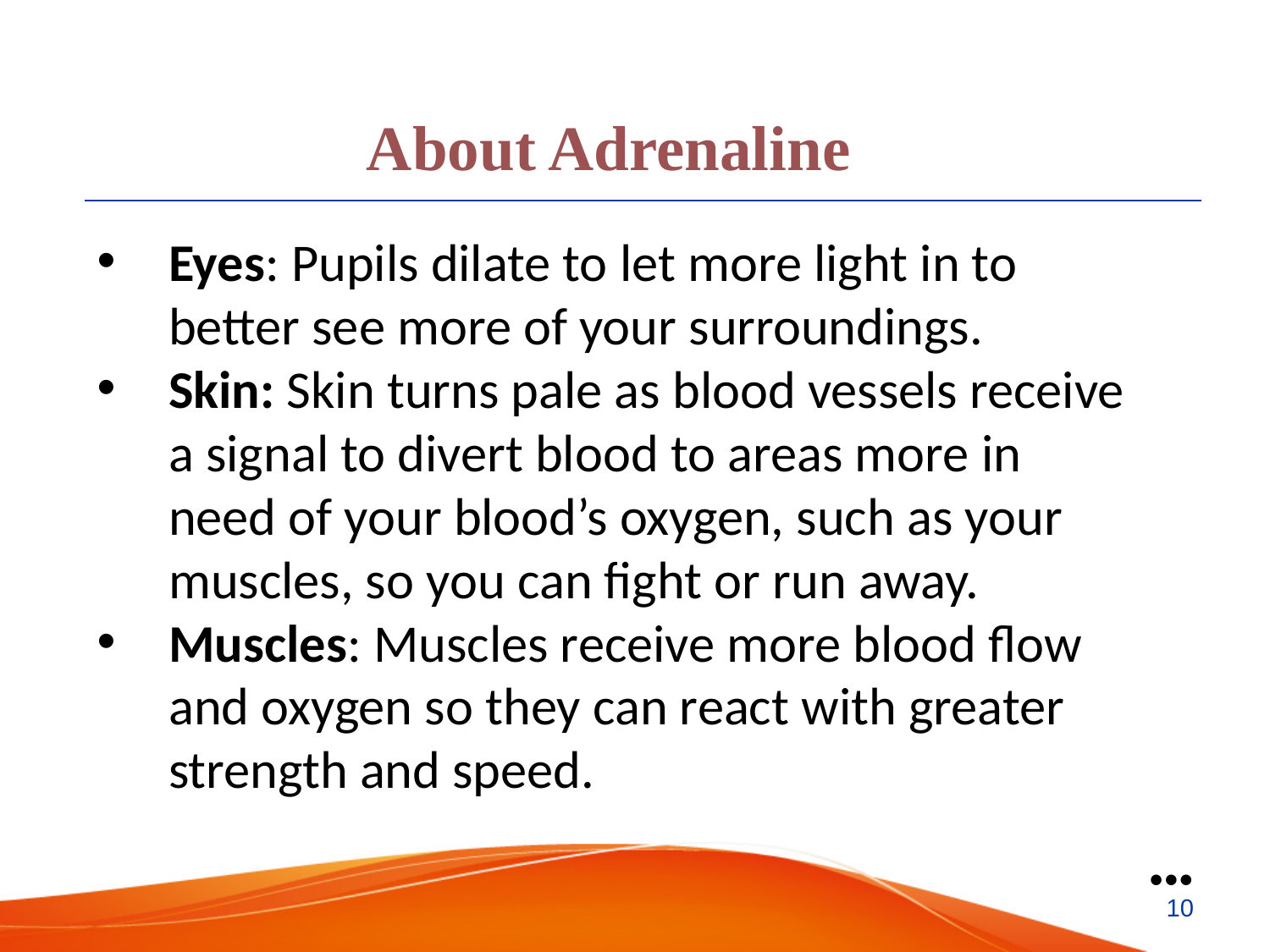

About Adrenaline
Eyes: Pupils dilate to let more light in to better see more of your surroundings.
Skin: Skin turns pale as blood vessels receive a signal to divert blood to areas more in need of your blood’s oxygen, such as your muscles, so you can fight or run away.
Muscles: Muscles receive more blood flow and oxygen so they can react with greater strength and speed.
●●●
10